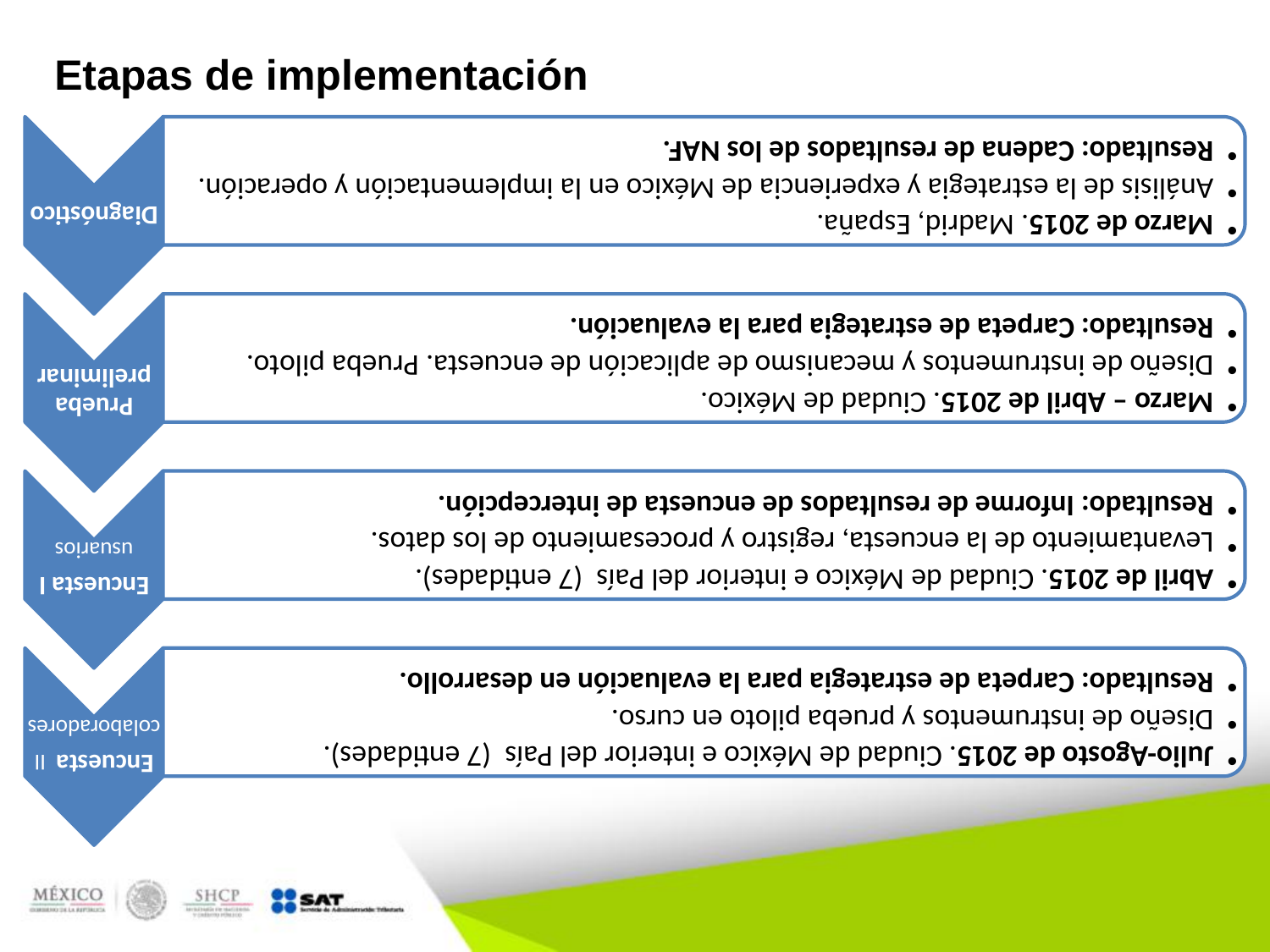

# Etapas de implementación
Diagnóstico
Marzo de 2015. Madrid, España.
Análisis de la estrategia y experiencia de México en la implementación y operación.
Resultado: Cadena de resultados de los NAF.
Prueba preliminar
Marzo – Abril de 2015. Ciudad de México.
Diseño de instrumentos y mecanismo de aplicación de encuesta. Prueba piloto.
Resultado: Carpeta de estrategia para la evaluación.
Encuesta I
usuarios
Abril de 2015. Ciudad de México e interior del País  (7 entidades).
Levantamiento de la encuesta, registro y procesamiento de los datos.
Resultado: Informe de resultados de encuesta de intercepción.
Encuesta  II
colaboradores
Julio-Agosto de 2015. Ciudad de México e interior del País  (7 entidades).
Diseño de instrumentos y prueba piloto en curso.
Resultado: Carpeta de estrategia para la evaluación en desarrollo.